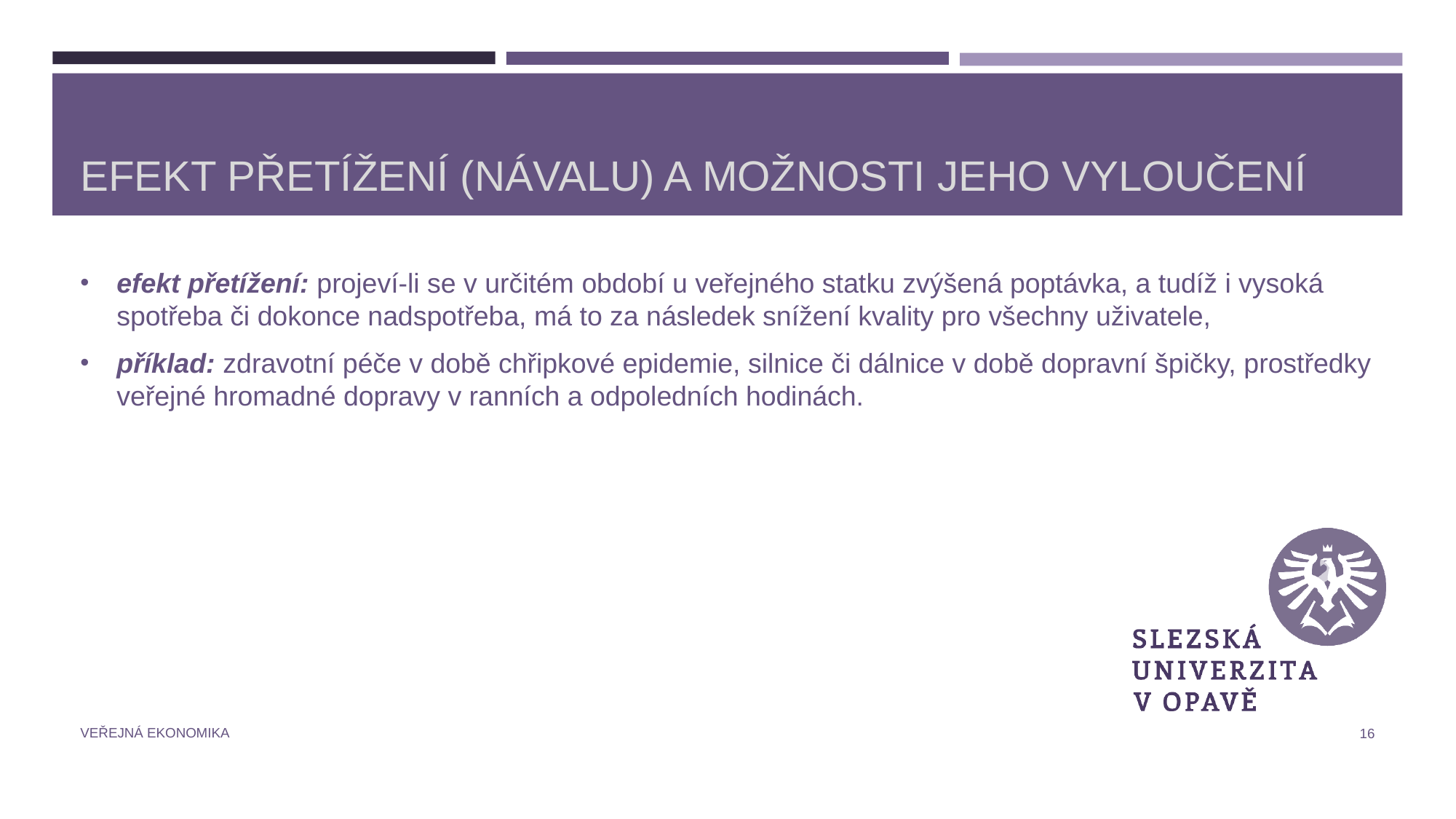

# Efekt přetížení (návalu) a možnosti jeho vyloučení
efekt přetížení: projeví-li se v určitém období u veřejného statku zvýšená poptávka, a tudíž i vysoká spotřeba či dokonce nadspotřeba, má to za následek snížení kvality pro všechny uživatele,
příklad: zdravotní péče v době chřipkové epidemie, silnice či dálnice v době dopravní špičky, prostředky veřejné hromadné dopravy v ranních a odpoledních hodinách.

Veřejná ekonomika
16